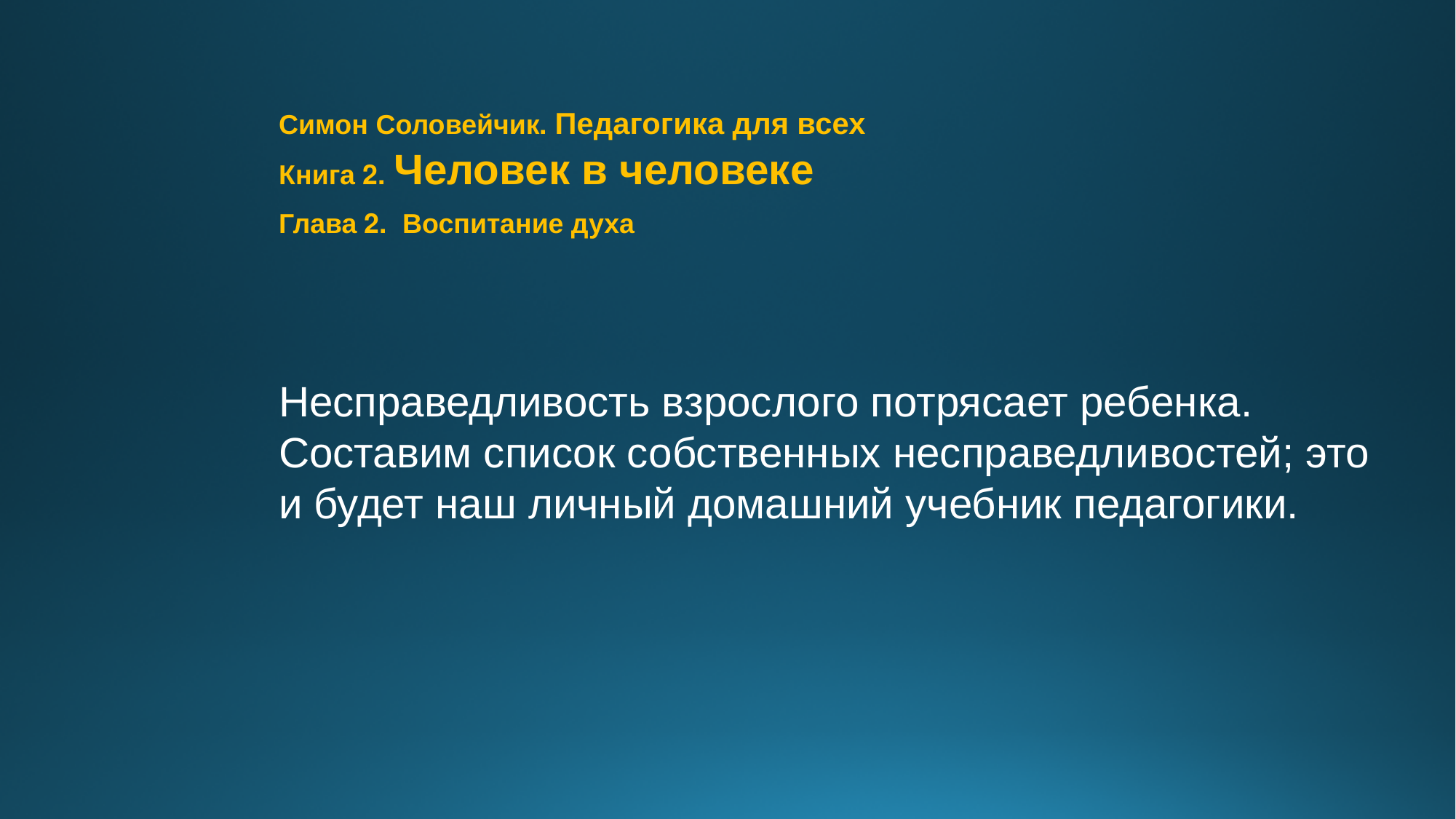

Симон Соловейчик. Педагогика для всех

Книга 2. Человек в человеке

Глава 2.  Воспитание духа

Несправедливость взрослого потрясает ребенка. Составим список собственных несправедливостей; это и будет наш личный домашний учебник педагогики.